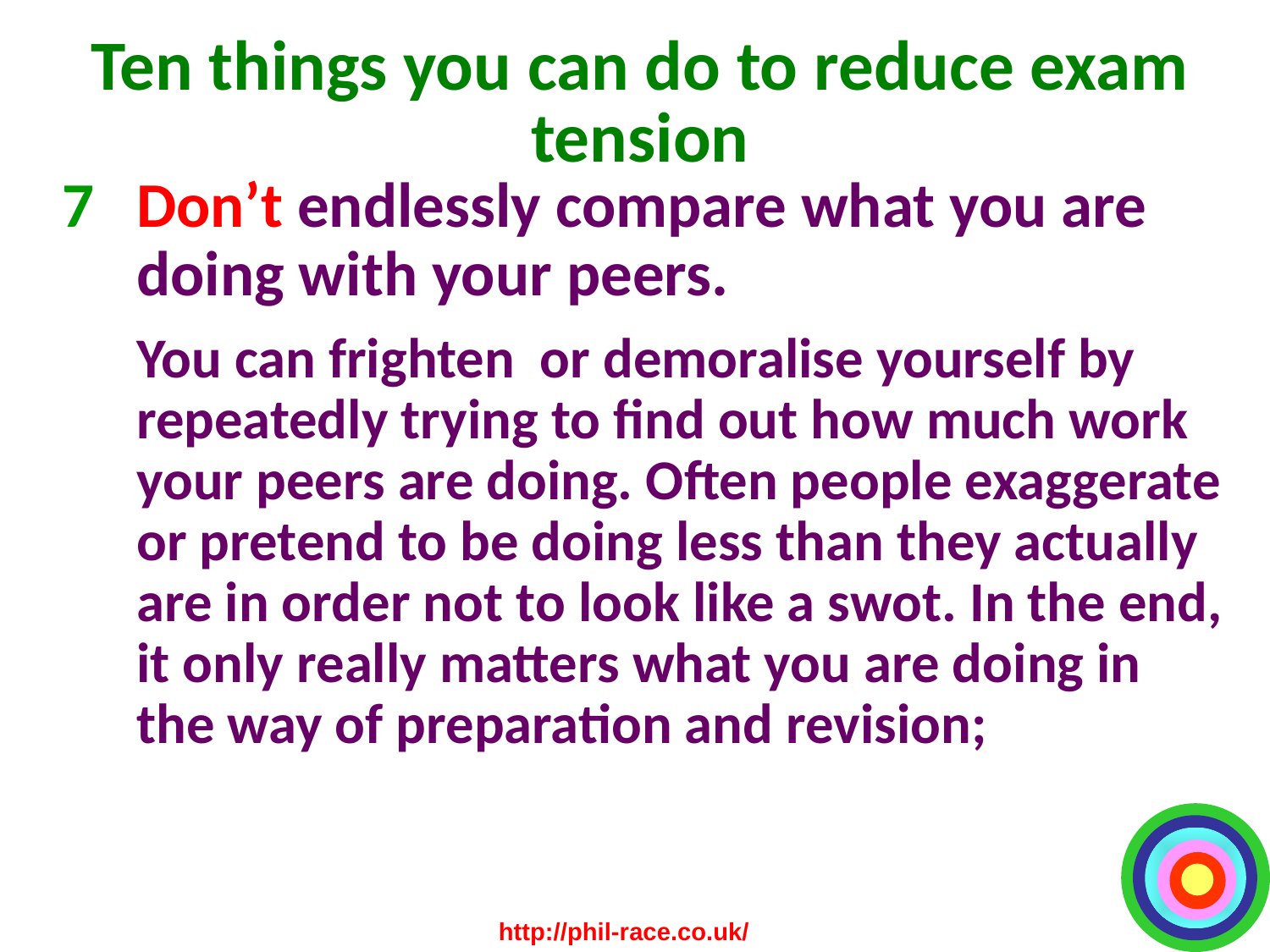

Ten things you can do to reduce exam tension
Don’t endlessly compare what you are doing with your peers.
	You can frighten  or demoralise yourself by repeatedly trying to find out how much work your peers are doing. Often people exaggerate or pretend to be doing less than they actually are in order not to look like a swot. In the end, it only really matters what you are doing in the way of preparation and revision;